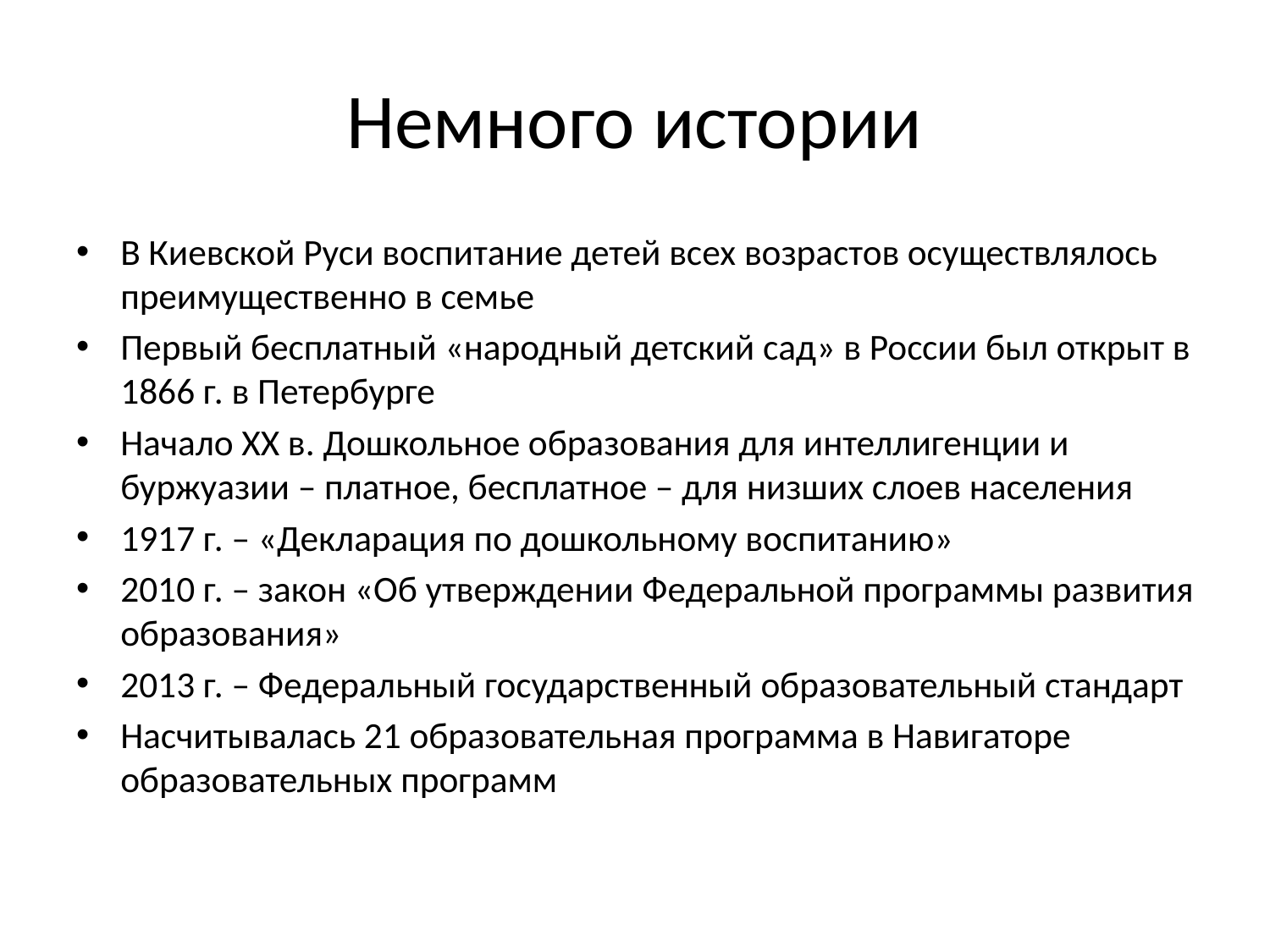

# Немного истории
В Киевской Руси воспитание детей всех возрастов осуществлялось преимущественно в семье
Первый бесплатный «народный детский сад» в России был открыт в 1866 г. в Петербурге
Начало XX в. Дошкольное образования для интеллигенции и буржуазии – платное, бесплатное – для низших слоев населения
1917 г. – «Декларация по дошкольному воспитанию»
2010 г. – закон «Об утверждении Федеральной программы развития образования»
2013 г. – Федеральный государственный образовательный стандарт
Насчитывалась 21 образовательная программа в Навигаторе образовательных программ